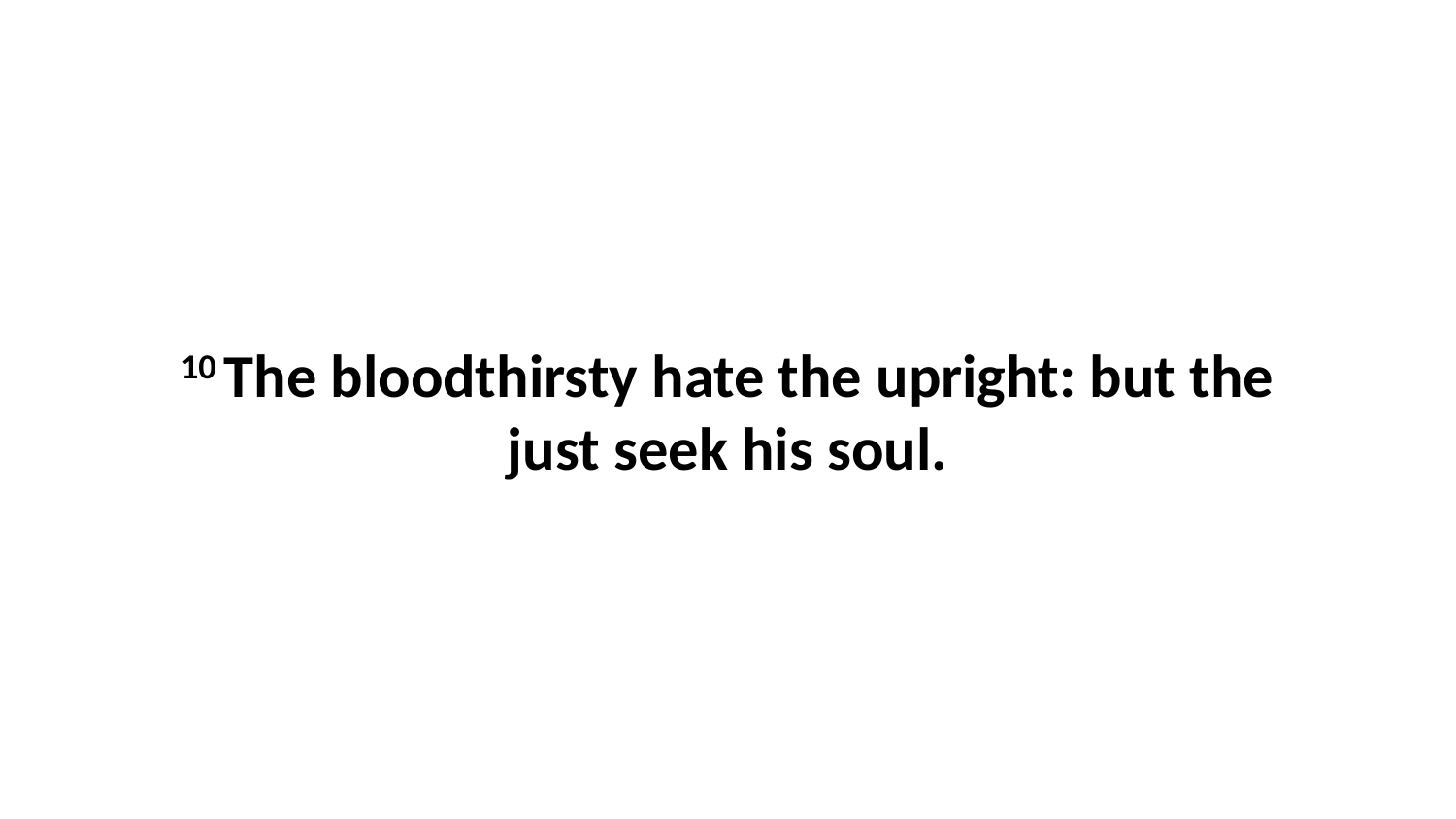

10 The bloodthirsty hate the upright: but the just seek his soul.